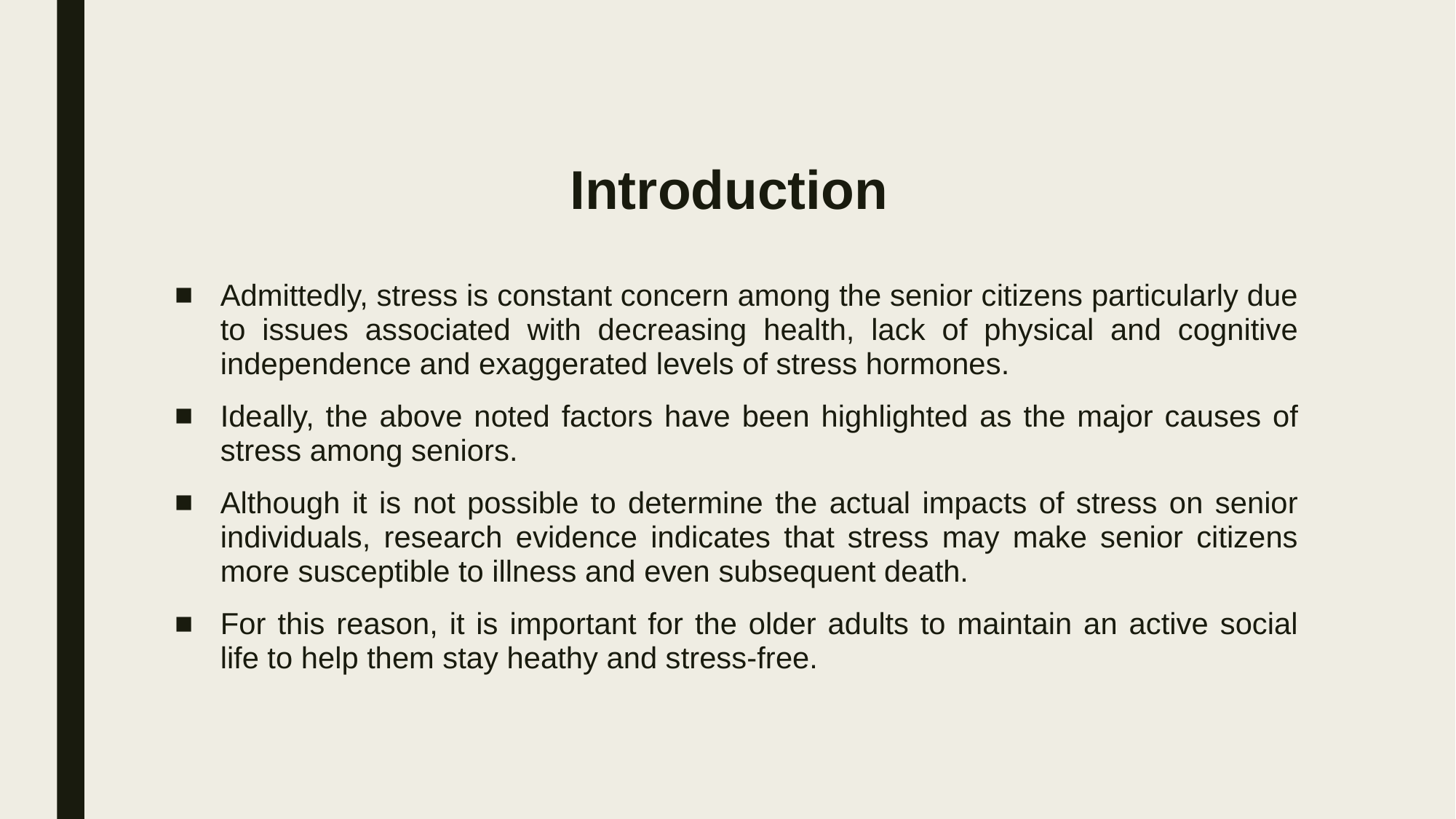

# Introduction
Admittedly, stress is constant concern among the senior citizens particularly due to issues associated with decreasing health, lack of physical and cognitive independence and exaggerated levels of stress hormones.
Ideally, the above noted factors have been highlighted as the major causes of stress among seniors.
Although it is not possible to determine the actual impacts of stress on senior individuals, research evidence indicates that stress may make senior citizens more susceptible to illness and even subsequent death.
For this reason, it is important for the older adults to maintain an active social life to help them stay heathy and stress-free.